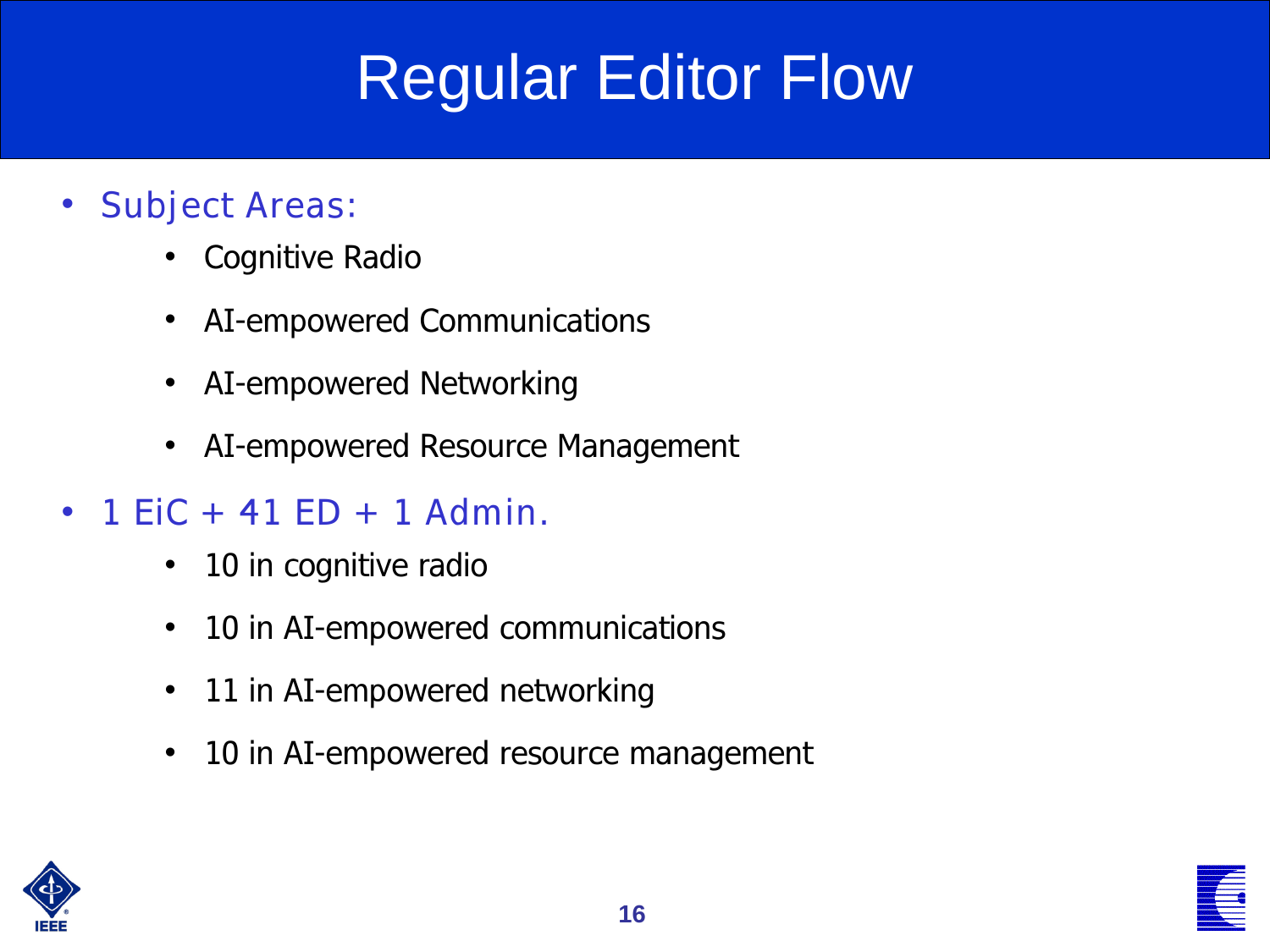

Regular Editor Flow
Subject Areas:
Cognitive Radio
AI-empowered Communications
AI-empowered Networking
AI-empowered Resource Management
1 EiC + 41 ED + 1 Admin.
10 in cognitive radio
10 in AI-empowered communications
11 in AI-empowered networking
10 in AI-empowered resource management

16